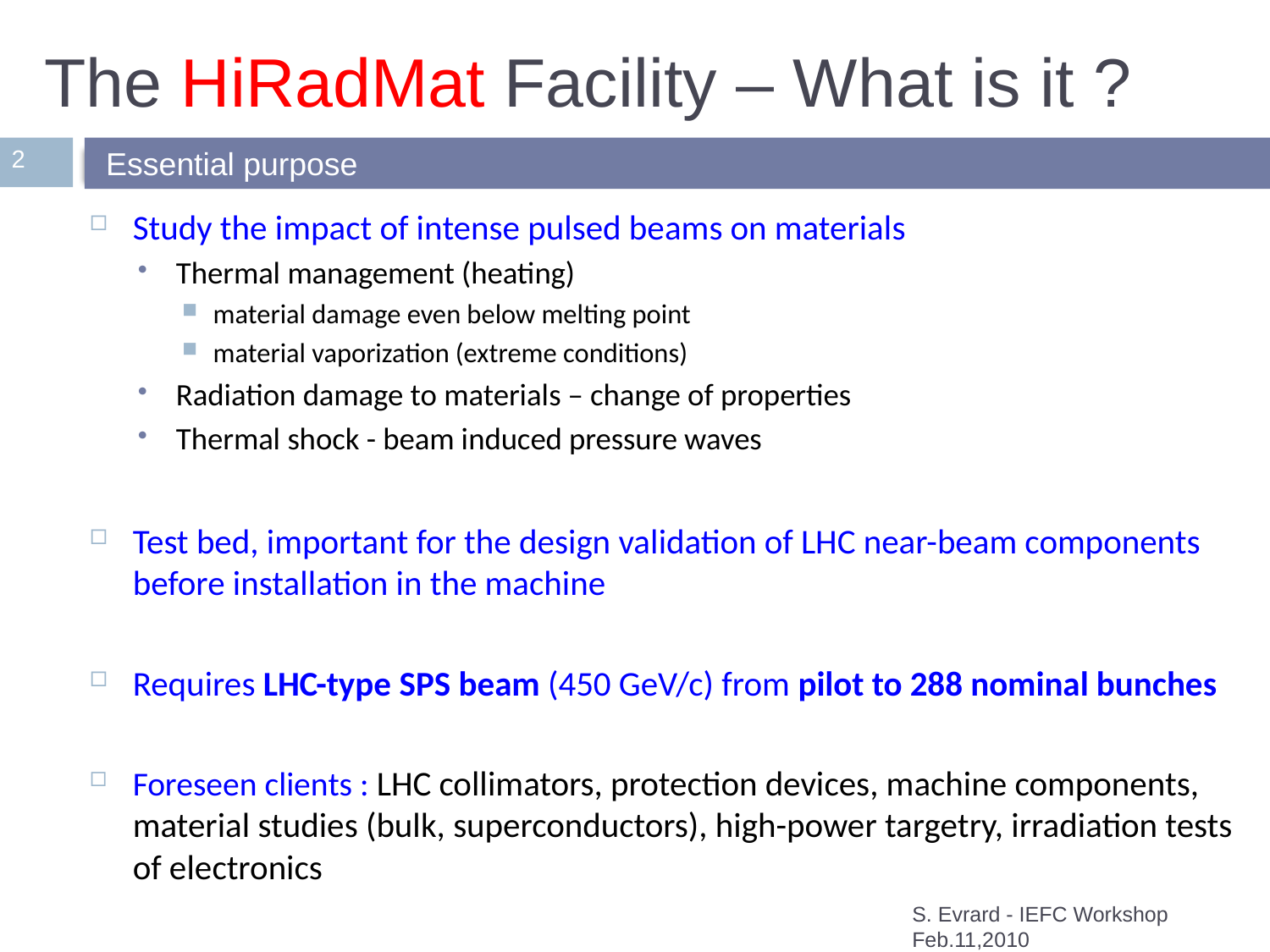

# The HiRadMat Facility – What is it ?
2
 Essential purpose

Study the impact of intense pulsed beams on materials
Thermal management (heating)
material damage even below melting point
material vaporization (extreme conditions)
Radiation damage to materials – change of properties
Thermal shock - beam induced pressure waves

Test bed, important for the design validation of LHC near-beam components before installation in the machine

Requires LHC-type SPS beam (450 GeV/c) from pilot to 288 nominal bunches

Foreseen clients : LHC collimators, protection devices, machine components, material studies (bulk, superconductors), high-power targetry, irradiation tests of electronics

S. Evrard - IEFC Workshop Feb.11,2010